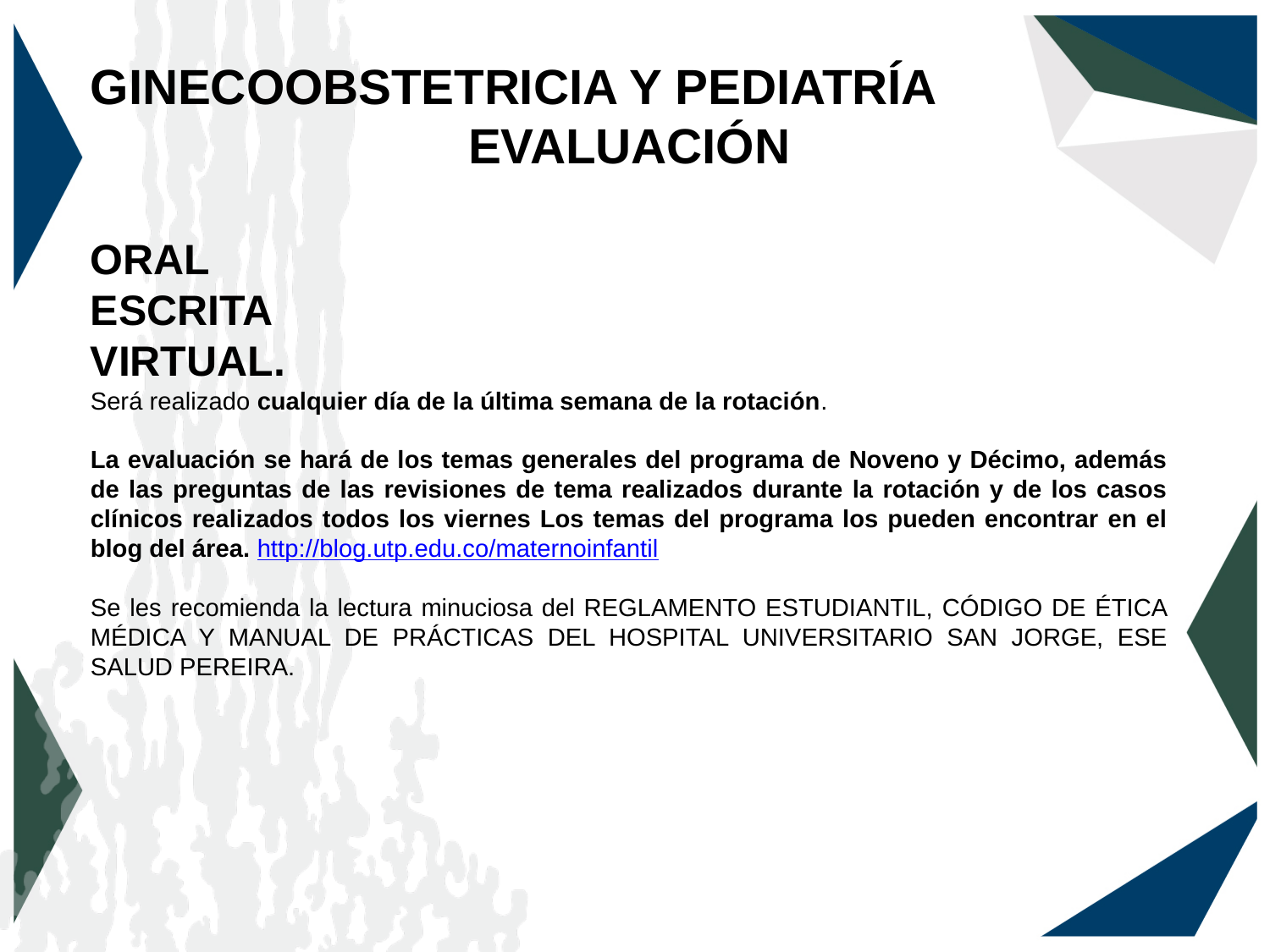

GINECOOBSTETRICIA Y PEDIATRÍA
EVALUACIÓN

ORAL
ESCRITA
VIRTUAL.
Será realizado cualquier día de la última semana de la rotación.

La evaluación se hará de los temas generales del programa de Noveno y Décimo, además de las preguntas de las revisiones de tema realizados durante la rotación y de los casos clínicos realizados todos los viernes Los temas del programa los pueden encontrar en el blog del área. http://blog.utp.edu.co/maternoinfantil

Se les recomienda la lectura minuciosa del REGLAMENTO ESTUDIANTIL, CÓDIGO DE ÉTICA MÉDICA Y MANUAL DE PRÁCTICAS DEL HOSPITAL UNIVERSITARIO SAN JORGE, ESE SALUD PEREIRA.